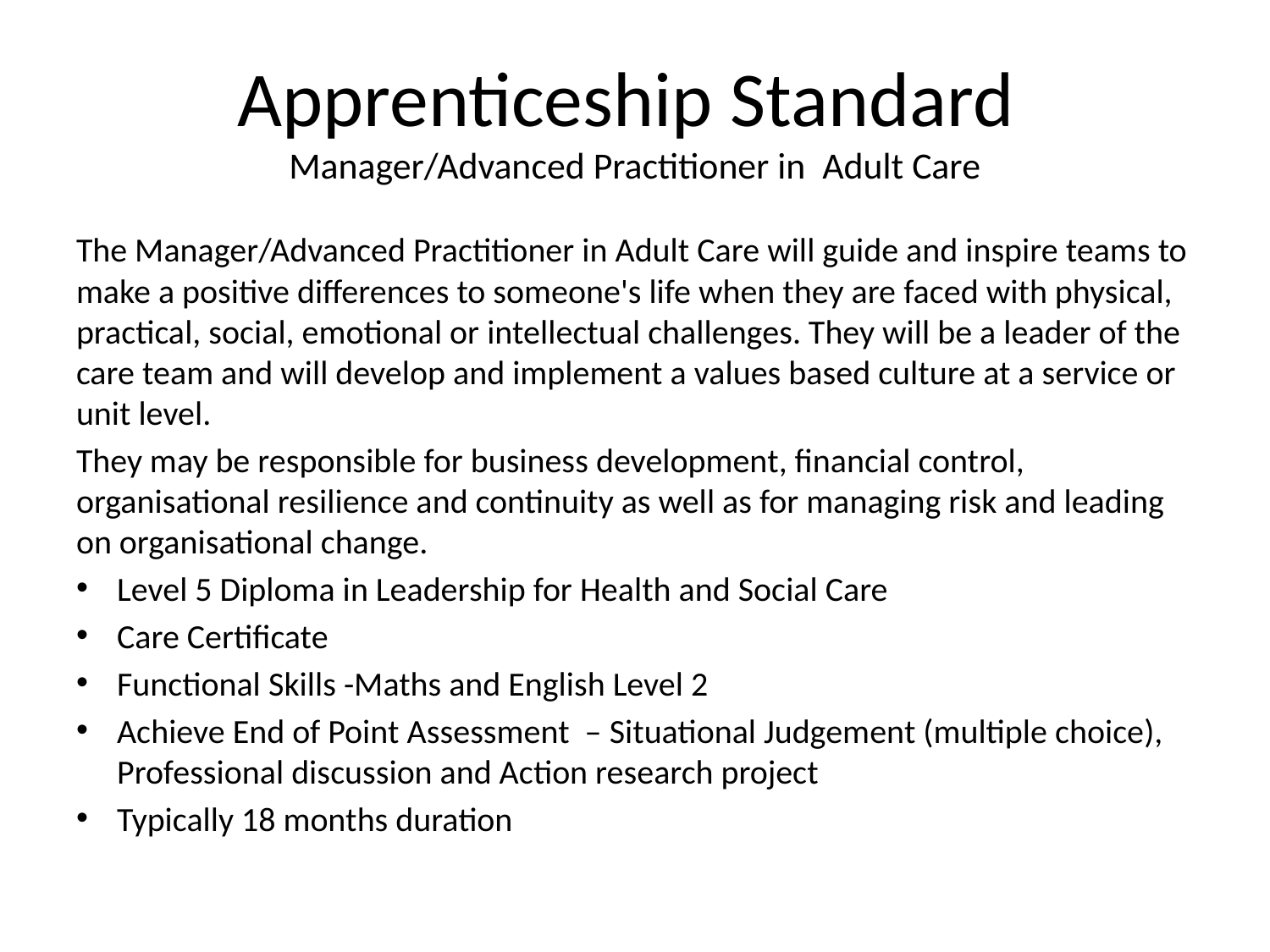

# Apprenticeship Standard Manager/Advanced Practitioner in  Adult Care
The Manager/Advanced Practitioner in Adult Care will guide and inspire teams to make a positive differences to someone's life when they are faced with physical, practical, social, emotional or intellectual challenges. They will be a leader of the care team and will develop and implement a values based culture at a service or unit level.
They may be responsible for business development, financial control, organisational resilience and continuity as well as for managing risk and leading on organisational change.
Level 5 Diploma in Leadership for Health and Social Care
Care Certificate
Functional Skills -Maths and English Level 2
Achieve End of Point Assessment  – Situational Judgement (multiple choice), Professional discussion and Action research project
Typically 18 months duration